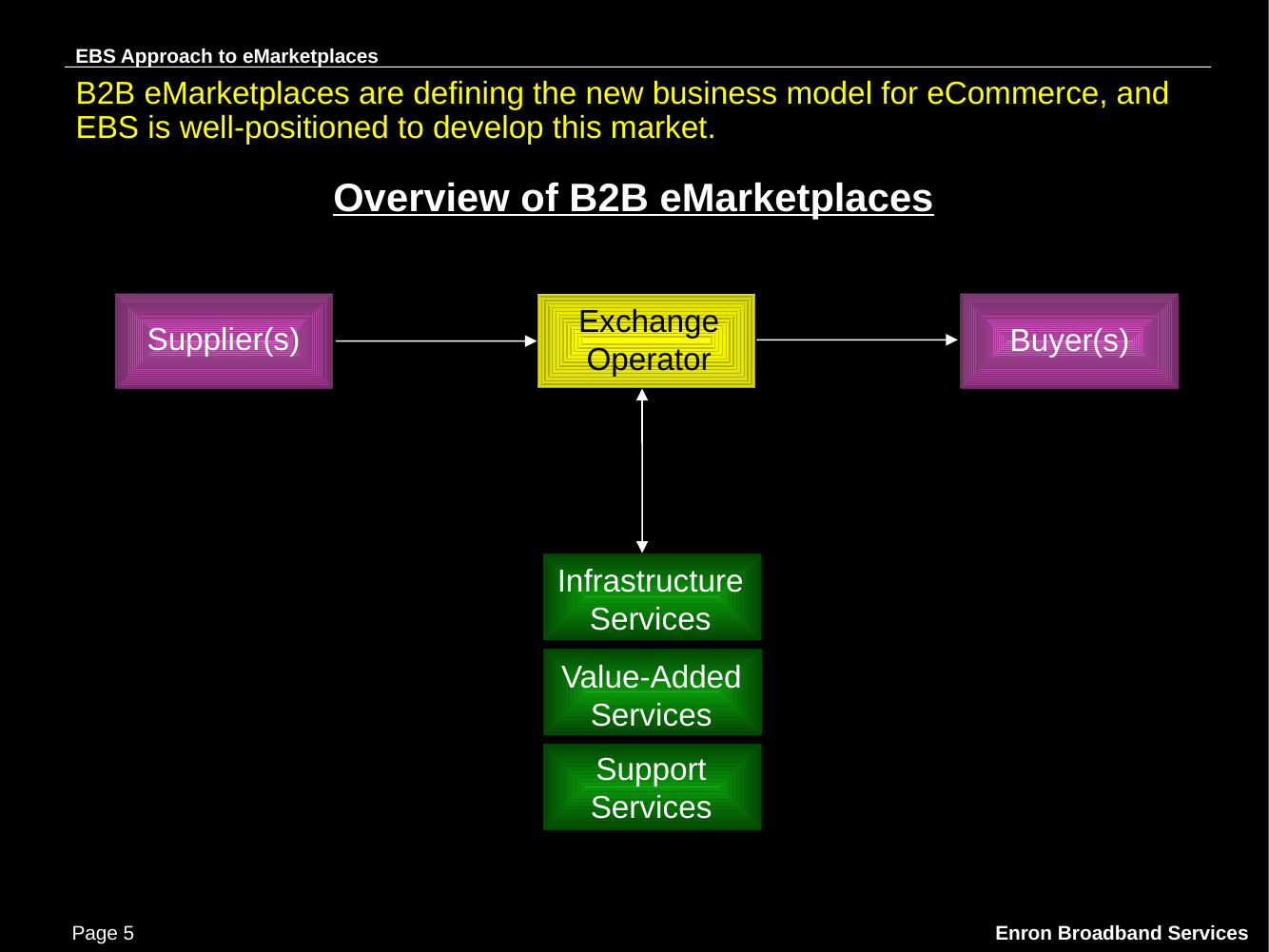

EBS Approach to eMarketplaces
# B2B eMarketplaces are defining the new business model for eCommerce, and EBS is well-positioned to develop this market.
Overview of B2B eMarketplaces
Exchange Operator

Supplier(s)
Buyer(s)

Infrastructure Services

Value-Added Services

Support Services